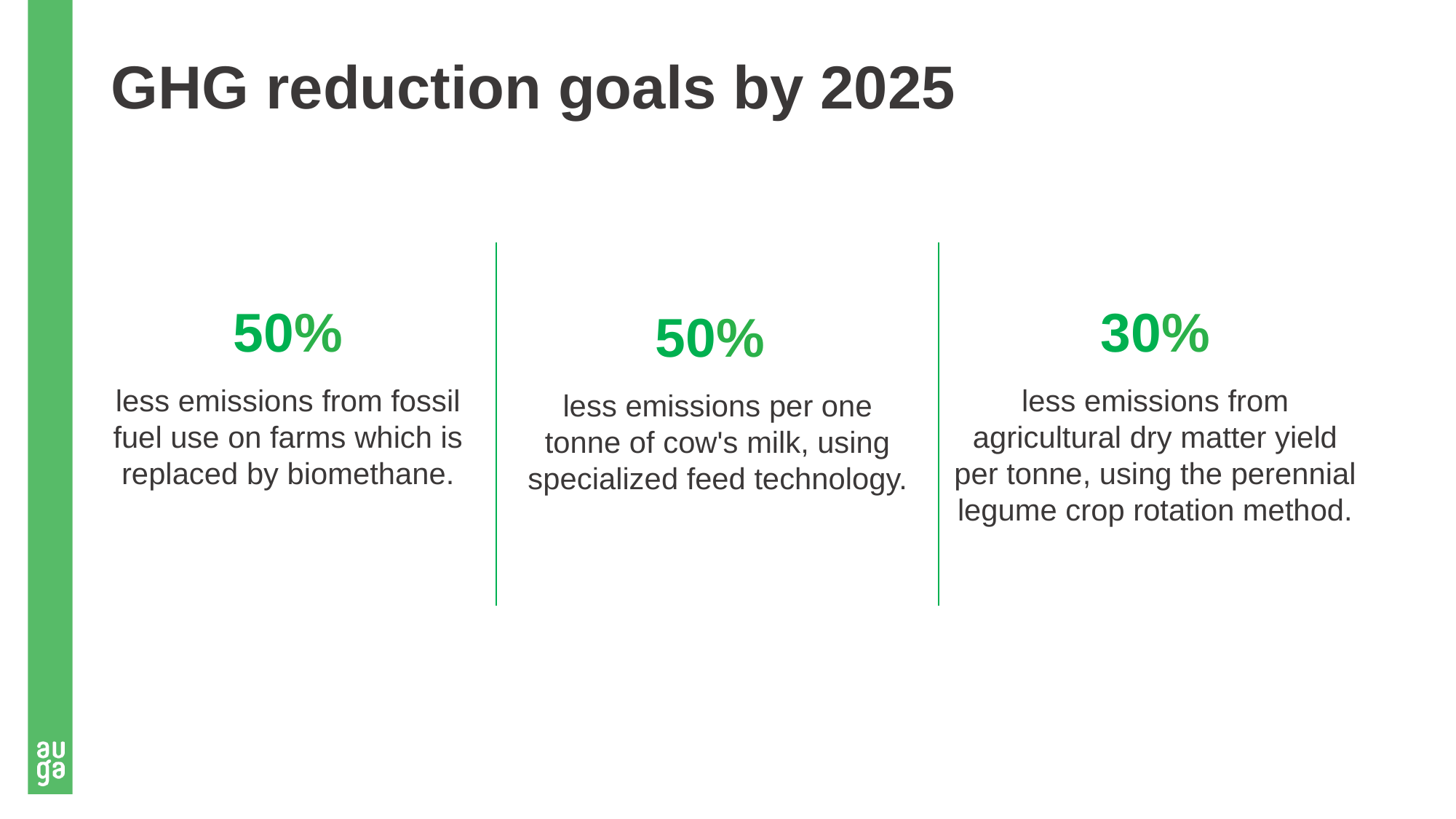

GHG reduction goals by 2025
50%
less emissions from fossil fuel use on farms which is replaced by biomethane.
30%
less emissions from agricultural dry matter yield per tonne, using the perennial legume crop rotation method.

50%
less emissions per one tonne of cow's milk, using specialized feed technology.